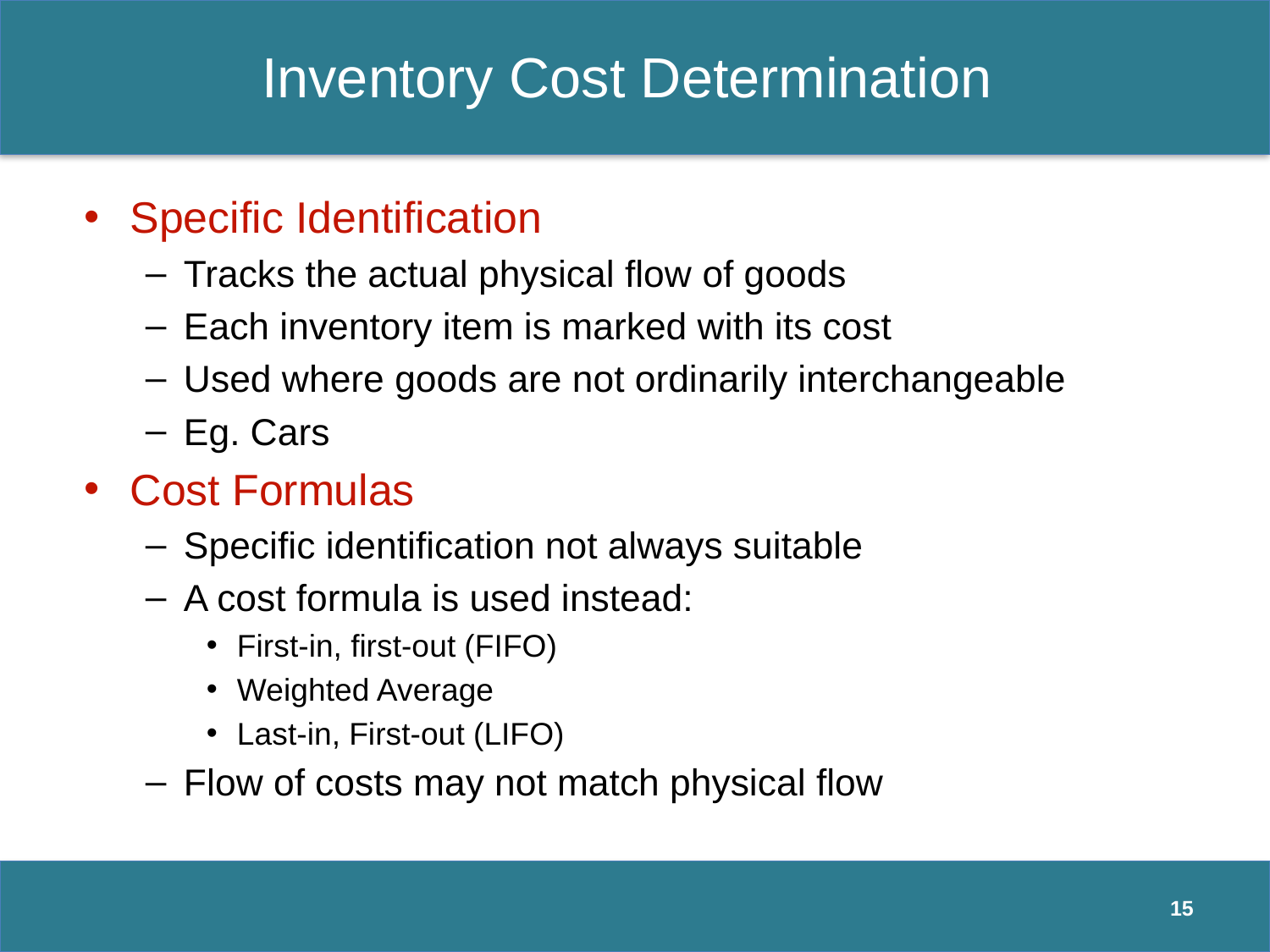

# Inventory Cost Determination
Specific Identification
Tracks the actual physical flow of goods
Each inventory item is marked with its cost
Used where goods are not ordinarily interchangeable
Eg. Cars
Cost Formulas
Specific identification not always suitable
A cost formula is used instead:
First-in, first-out (FIFO)
Weighted Average
Last-in, First-out (LIFO)
Flow of costs may not match physical flow
15